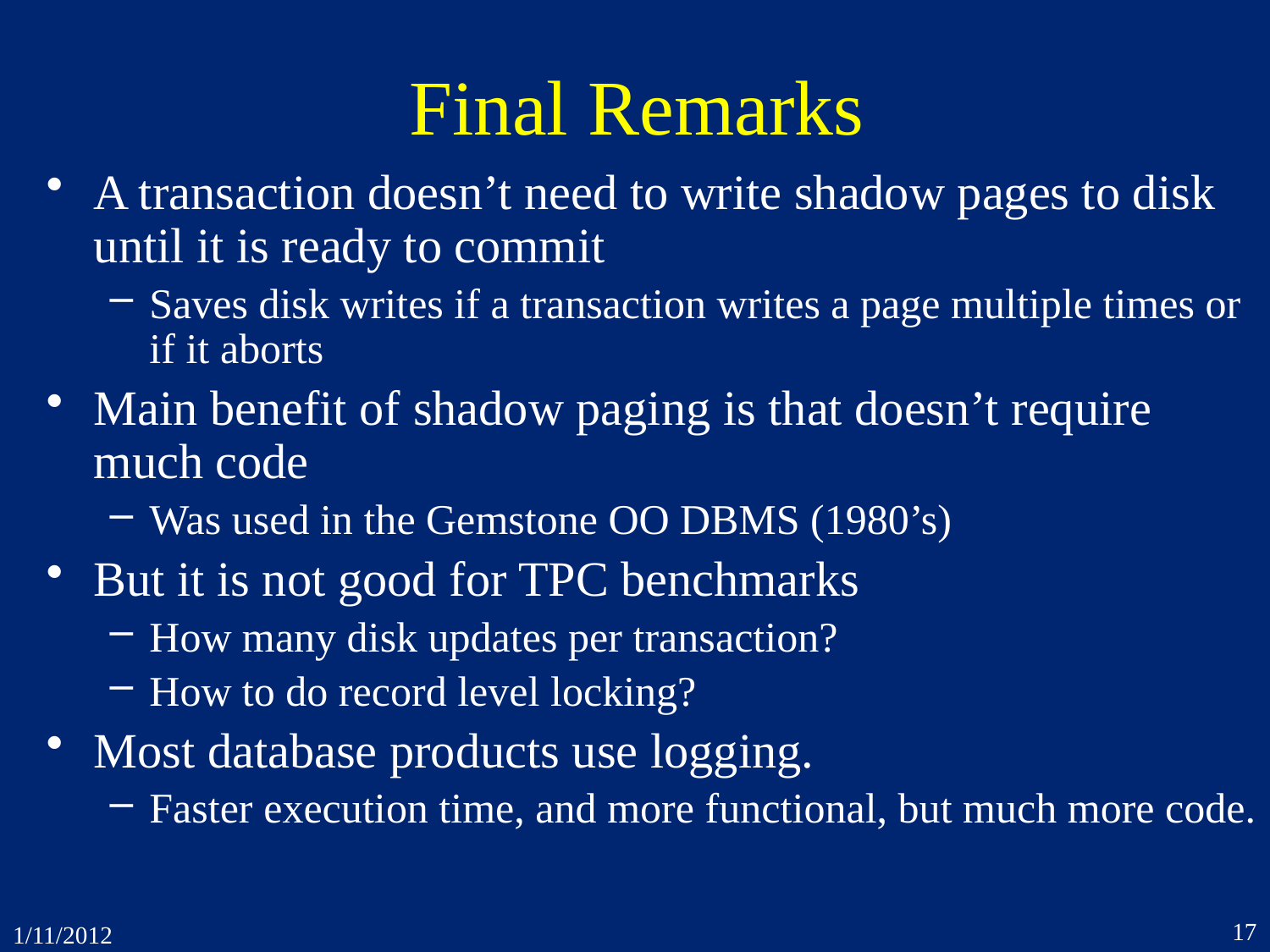

# Final Remarks
A transaction doesn’t need to write shadow pages to disk until it is ready to commit
Saves disk writes if a transaction writes a page multiple times or if it aborts
Main benefit of shadow paging is that doesn’t require much code
Was used in the Gemstone OO DBMS (1980’s)
But it is not good for TPC benchmarks
How many disk updates per transaction?
How to do record level locking?
Most database products use logging.
Faster execution time, and more functional, but much more code.
17
1/11/2012